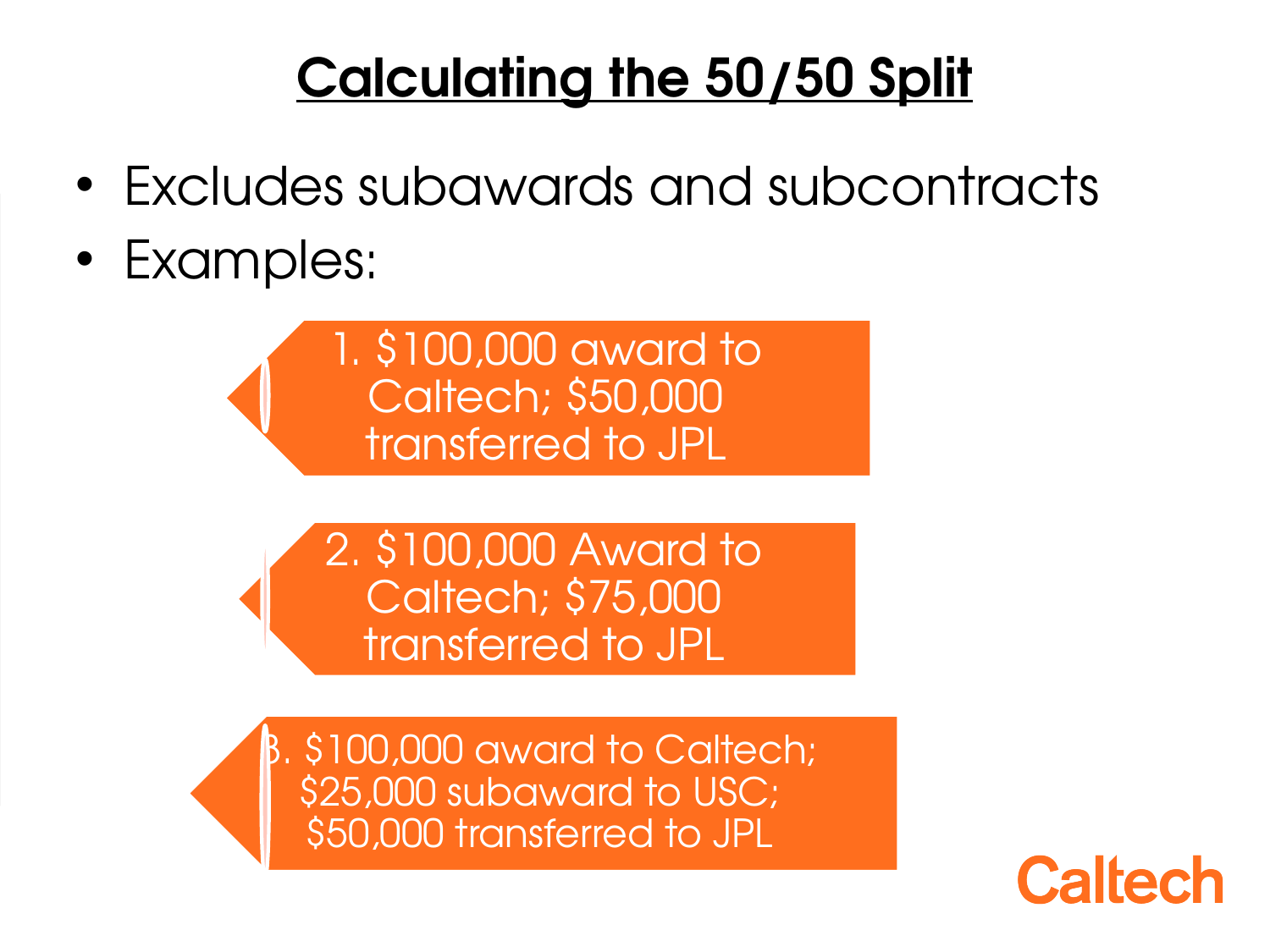

# Calculating the 50/50 Split
Excludes subawards and subcontracts
Examples:

1. $100,000 award to Caltech; $50,000 transferred to JPL
2. $100,000 Award to Caltech; $75,000 transferred to JPL
3. $100,000 award to Caltech; $25,000 subaward to USC; $50,000 transferred to JPL